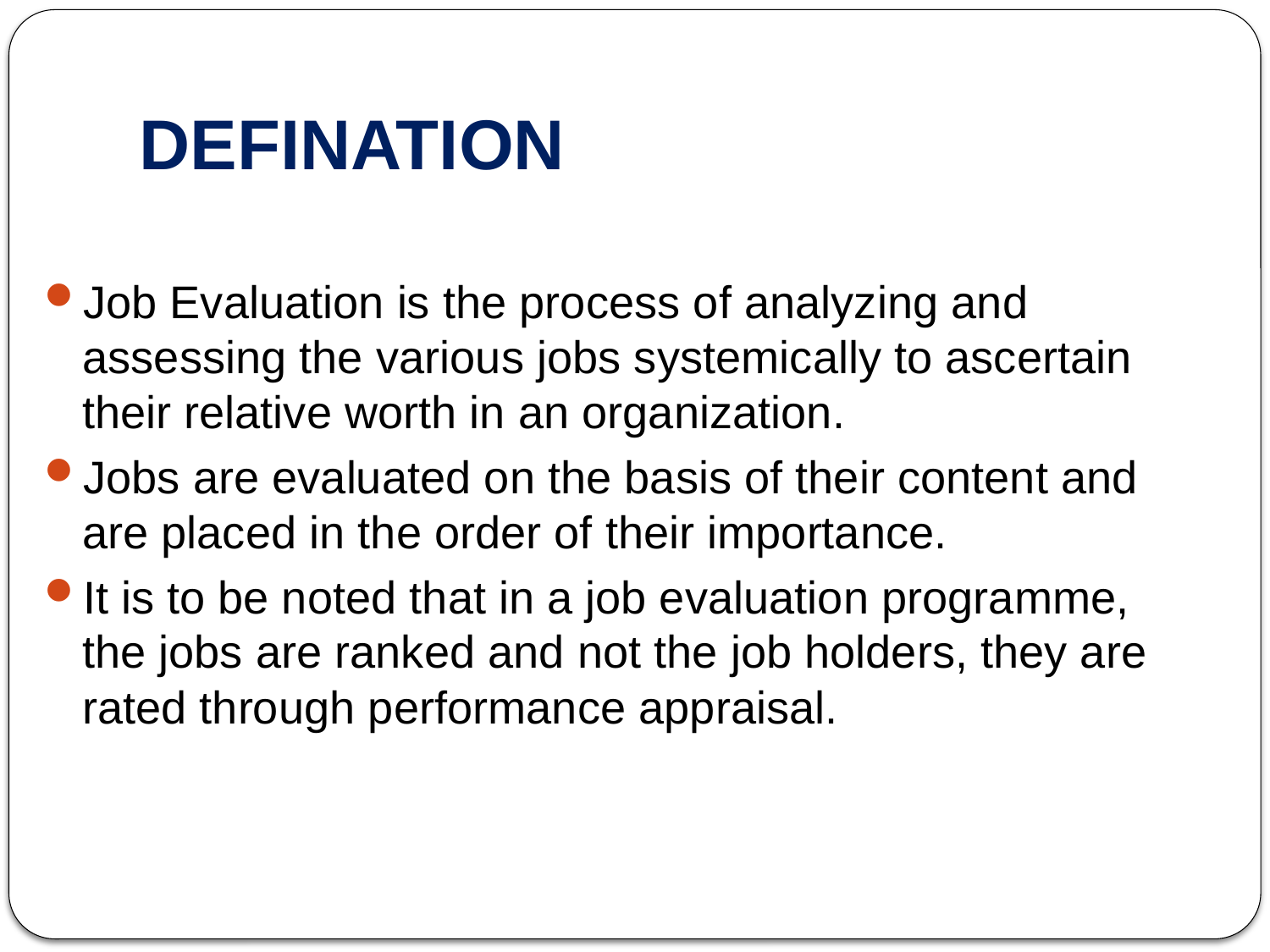

# DEFINATION

Job Evaluation is the process of analyzing and assessing the various jobs systemically to ascertain their relative worth in an organization.
Jobs are evaluated on the basis of their content and are placed in the order of their importance.
It is to be noted that in a job evaluation programme, the jobs are ranked and not the job holders, they are rated through performance appraisal.